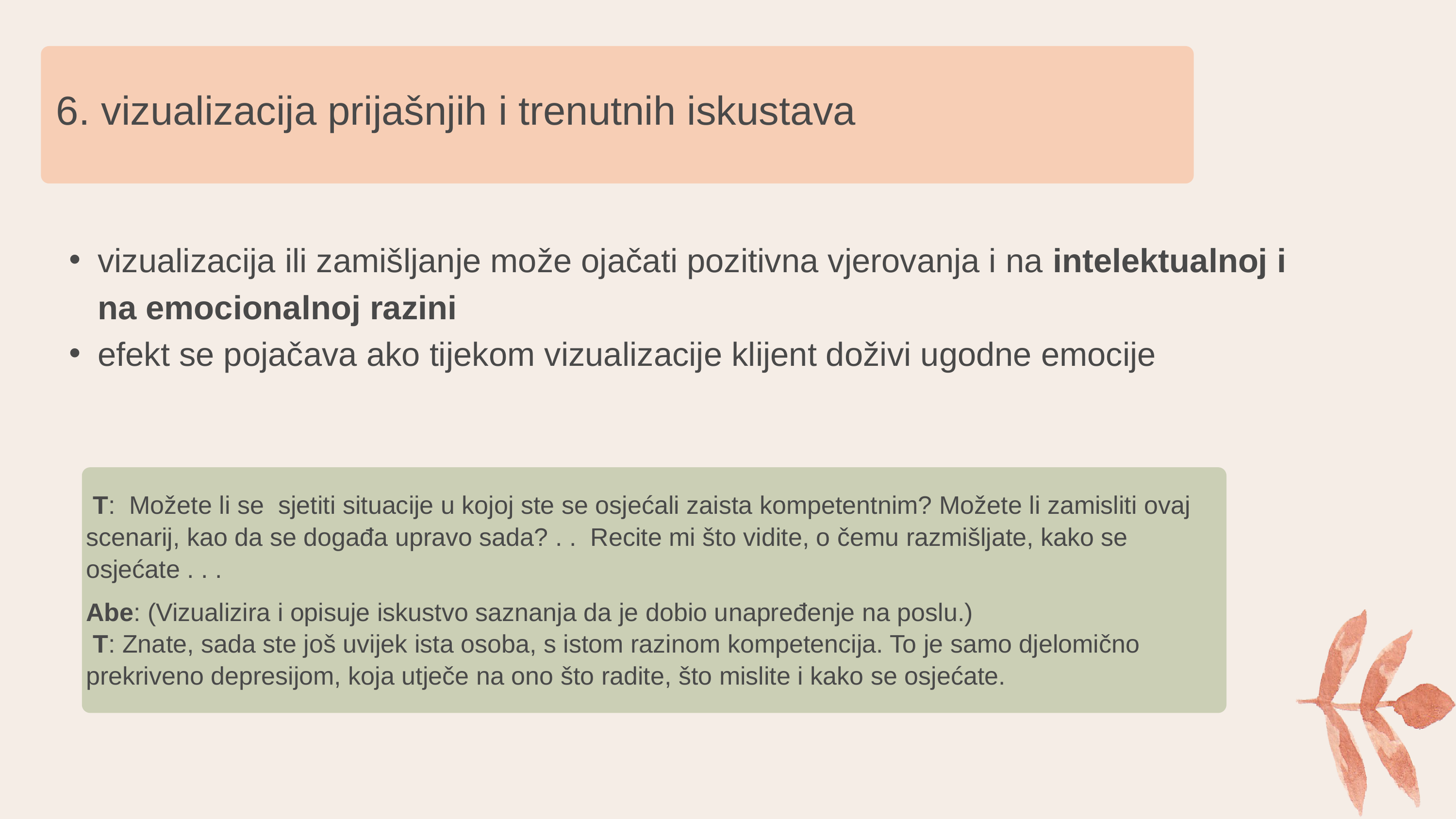

6. vizualizacija prijašnjih i trenutnih iskustava
vizualizacija ili zamišljanje može ojačati pozitivna vjerovanja i na intelektualnoj i na emocionalnoj razini
efekt se pojačava ako tijekom vizualizacije klijent doživi ugodne emocije

 T:  Možete li se  sjetiti situacije u kojoj ste se osjećali zaista kompetentnim? Možete li zamisliti ovaj scenarij, kao da se događa upravo sada? . .  Recite mi što vidite, o čemu razmišljate, kako se osjećate . . .
Abe: (Vizualizira i opisuje iskustvo saznanja da je dobio unapređenje na poslu.)
 T: Znate, sada ste još uvijek ista osoba, s istom razinom kompetencija. To je samo djelomično prekriveno depresijom, koja utječe na ono što radite, što mislite i kako se osjećate.